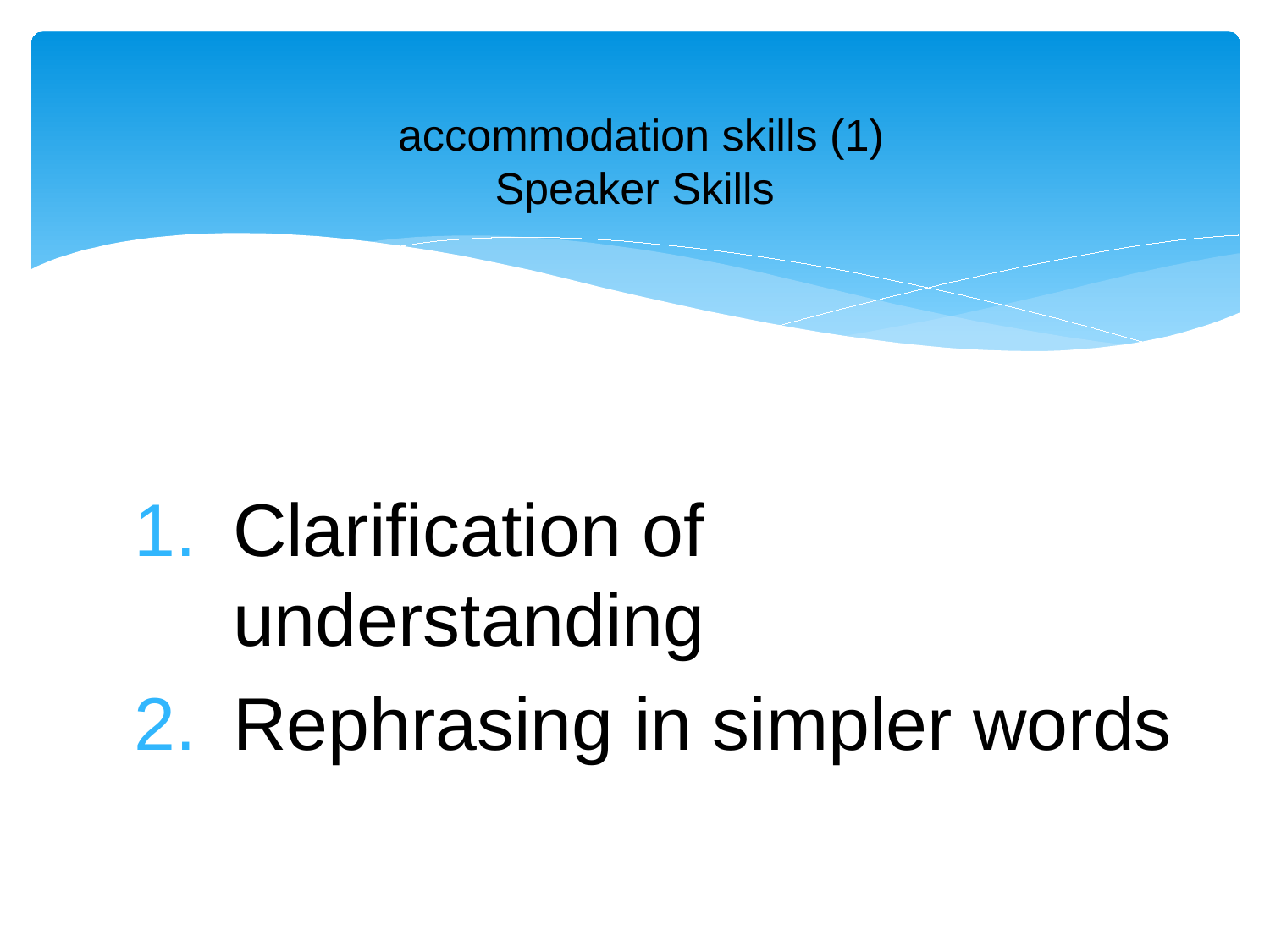

# accommodation skills (1) Speaker Skills

Clarification of understanding
Rephrasing in simpler words